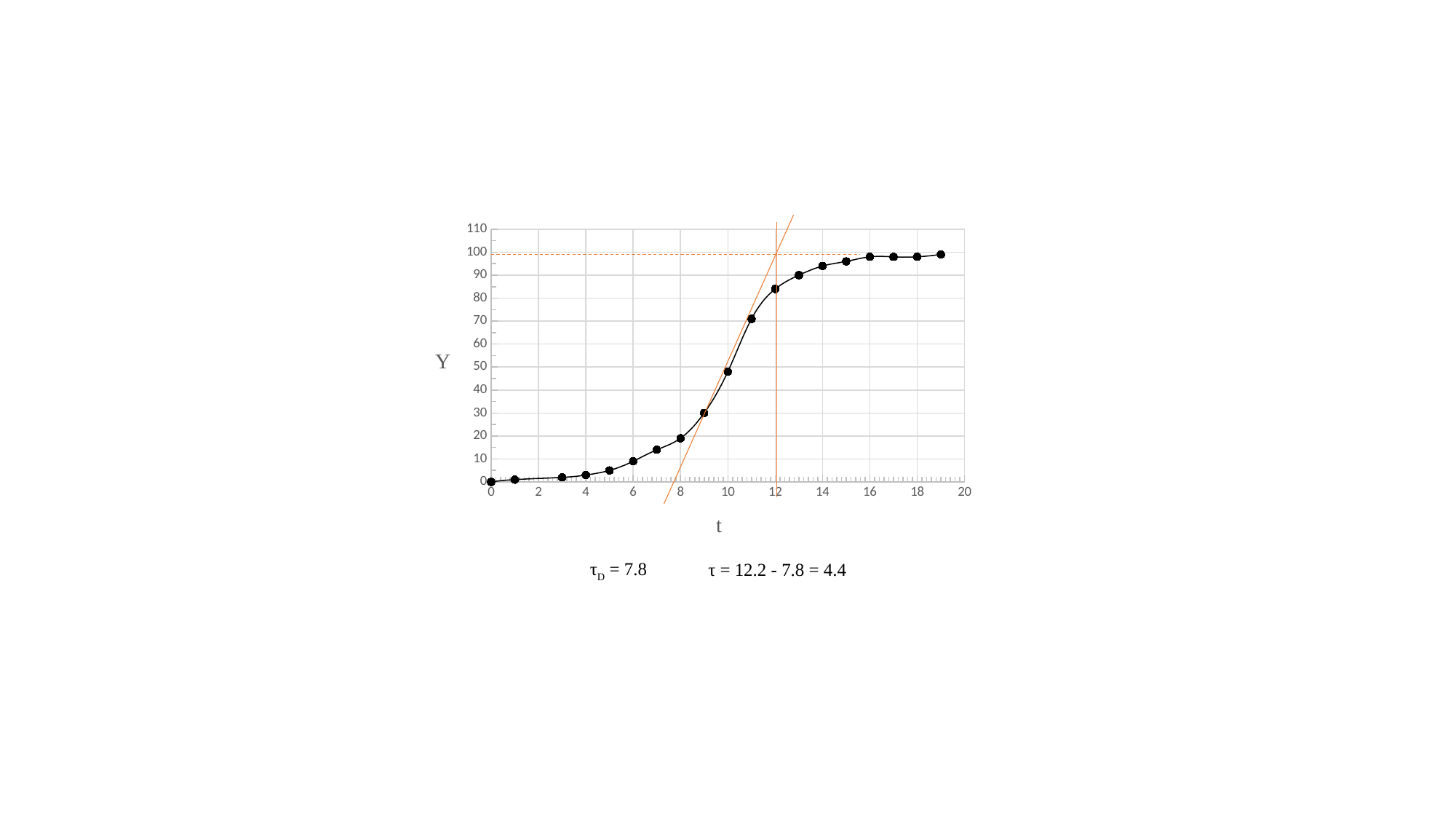

### Chart

| Category |  |
|---|---|
τD = 7.8
τ = 12.2 - 7.8 = 4.4